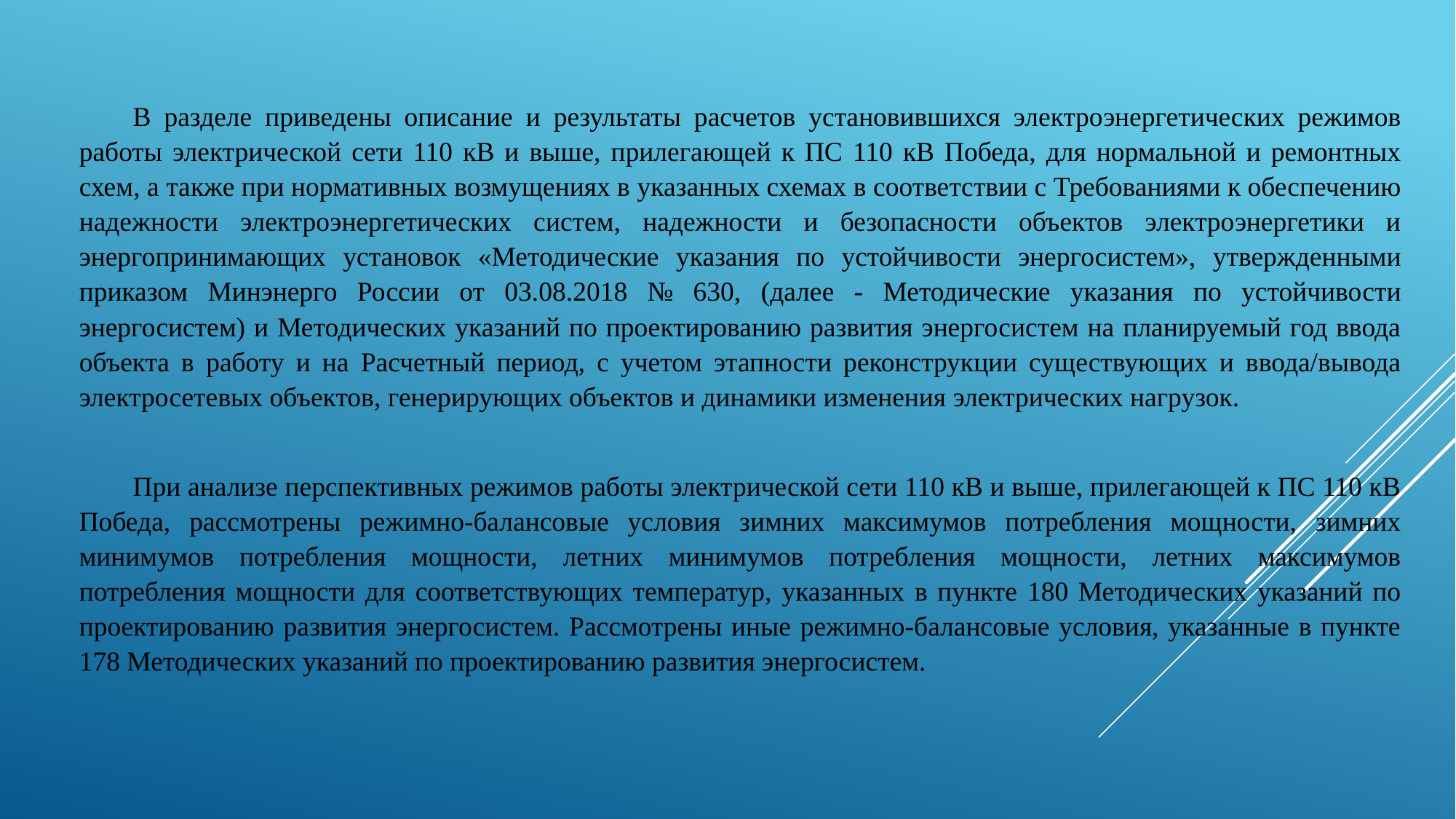

В разделе приведены описание и результаты расчетов установившихся электроэнергетических режимов работы электрической сети 110 кВ и выше, прилегающей к ПС 110 кВ Победа, для нормальной и ремонтных схем, а также при нормативных возмущениях в указанных схемах в соответствии с Требованиями к обеспечению надежности электроэнергетических систем, надежности и безопасности объектов электроэнергетики и энергопринимающих установок «Методические указания по устойчивости энергосистем», утвержденными приказом Минэнерго России от 03.08.2018 № 630, (далее - Методические указания по устойчивости энергосистем) и Методических указаний по проектированию развития энергосистем на планируемый год ввода объекта в работу и на Расчетный период, с учетом этапности реконструкции существующих и ввода/вывода электросетевых объектов, генерирующих объектов и динамики изменения электрических нагрузок.

При анализе перспективных режимов работы электрической сети 110 кВ и выше, прилегающей к ПС 110 кВ Победа, рассмотрены режимно-балансовые условия зимних максимумов потребления мощности, зимних минимумов потребления мощности, летних минимумов потребления мощности, летних максимумов потребления мощности для соответствующих температур, указанных в пункте 180 Методических указаний по проектированию развития энергосистем. Рассмотрены иные режимно-балансовые условия, указанные в пункте 178 Методических указаний по проектированию развития энергосистем.